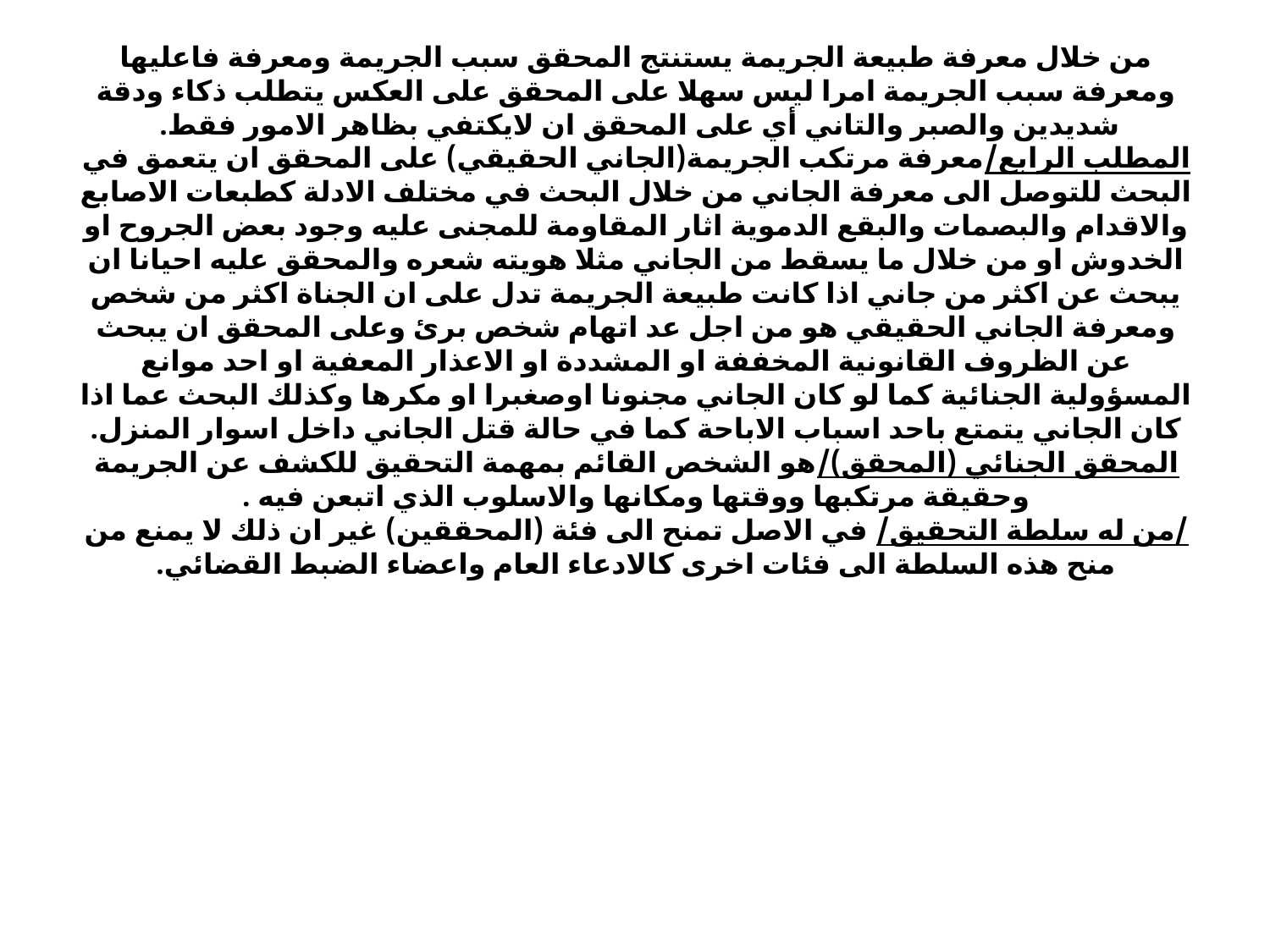

# من خلال معرفة طبيعة الجريمة يستنتج المحقق سبب الجريمة ومعرفة فاعليها ومعرفة سبب الجريمة امرا ليس سهلا على المحقق على العكس يتطلب ذكاء ودقة شديدين والصبر والتاني أي على المحقق ان لايكتفي بظاهر الامور فقط. المطلب الرابع/معرفة مرتكب الجريمة(الجاني الحقيقي) على المحقق ان يتعمق في البحث للتوصل الى معرفة الجاني من خلال البحث في مختلف الادلة كطبعات الاصابع والاقدام والبصمات والبقع الدموية اثار المقاومة للمجنى عليه وجود بعض الجروح او الخدوش او من خلال ما يسقط من الجاني مثلا هويته شعره والمحقق عليه احيانا ان يبحث عن اكثر من جاني اذا كانت طبيعة الجريمة تدل على ان الجناة اكثر من شخص ومعرفة الجاني الحقيقي هو من اجل عد اتهام شخص برئ وعلى المحقق ان يبحث عن الظروف القانونية المخففة او المشددة او الاعذار المعفية او احد موانع المسؤولية الجنائية كما لو كان الجاني مجنونا اوصغبرا او مكرها وكذلك البحث عما اذا كان الجاني يتمتع باحد اسباب الاباحة كما في حالة قتل الجاني داخل اسوار المنزل. المحقق الجنائي (المحقق)/هو الشخص القائم بمهمة التحقيق للكشف عن الجريمة وحقيقة مرتكبها ووقتها ومكانها والاسلوب الذي اتبعن فيه . /من له سلطة التحقيق/ في الاصل تمنح الى فئة (المحققين) غير ان ذلك لا يمنع من منح هذه السلطة الى فئات اخرى كالادعاء العام واعضاء الضبط القضائي.